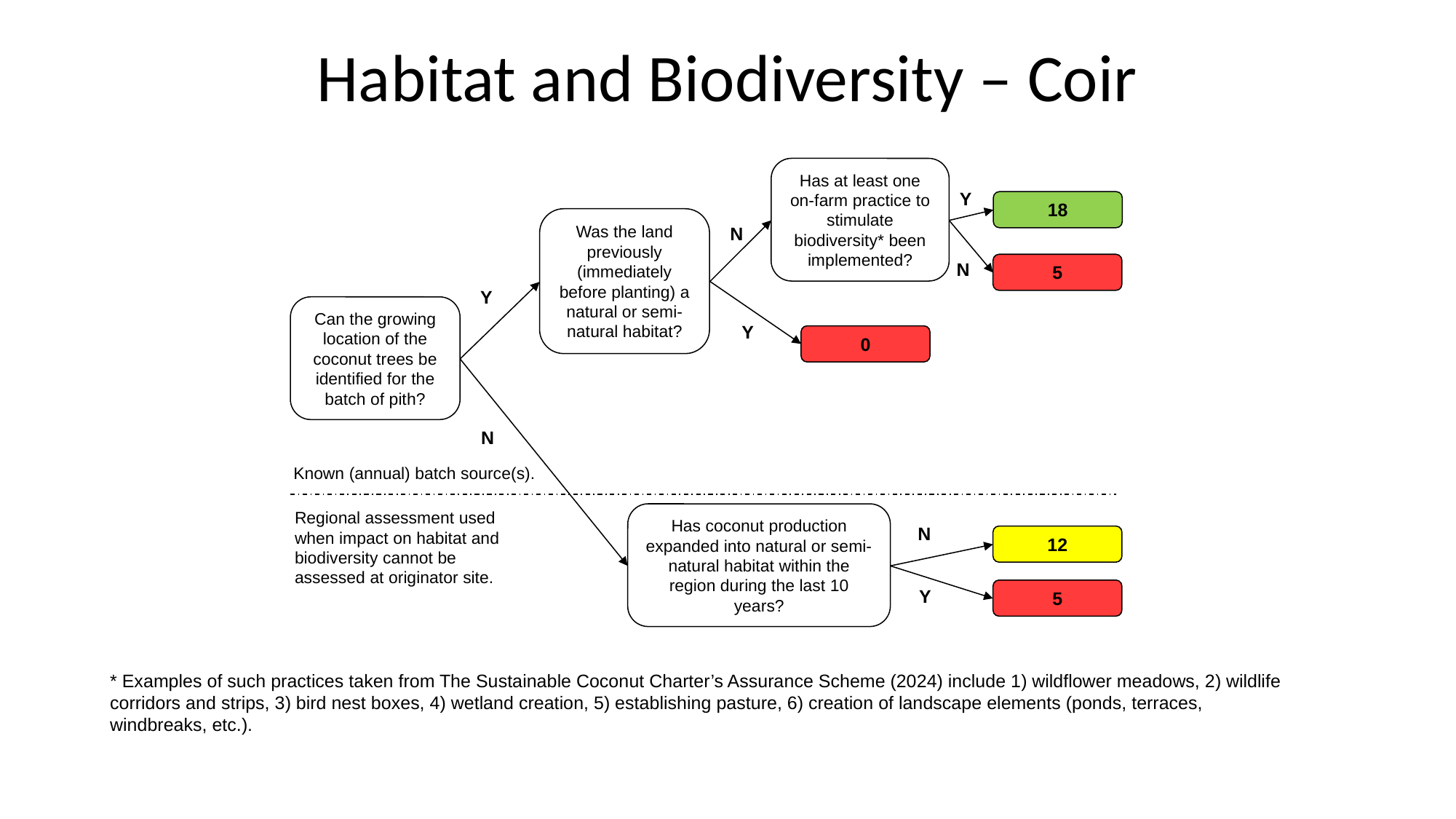

# Habitat and Biodiversity – Coir
Has at least one on-farm practice to stimulate biodiversity* been implemented?
Y
18
Was the land previously (immediately before planting) a natural or semi-natural habitat?
N
N
5
Y
Can the growing location of the coconut trees be identified for the batch of pith?
Y
0
N
Known (annual) batch source(s).
Regional assessment used when impact on habitat and biodiversity cannot be assessed at originator site.
Has coconut production expanded into natural or semi-natural habitat within the region during the last 10 years?
N
12
Y
5
* Examples of such practices taken from The Sustainable Coconut Charter’s Assurance Scheme (2024) include 1) wildflower meadows, 2) wildlife corridors and strips, 3) bird nest boxes, 4) wetland creation, 5) establishing pasture, 6) creation of landscape elements (ponds, terraces, windbreaks, etc.).